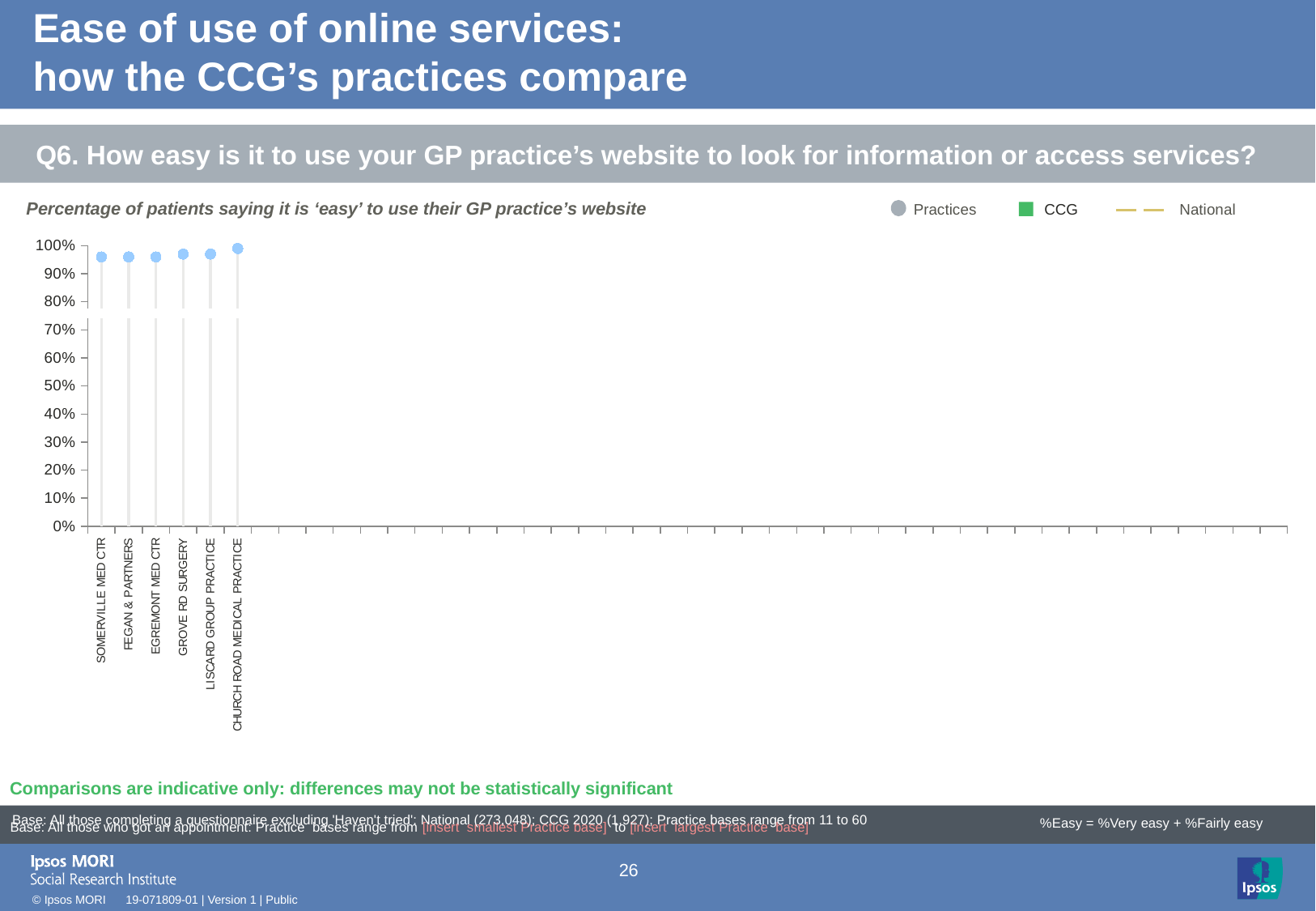

# Ease of use of online services: how the CCG’s practices compare
Q6. How easy is it to use your GP practice’s website to look for information or access services?
Percentage of patients saying it is ‘easy’ to use their GP practice’s website
Practices
CCG
National

### Chart

| Category | Leave alone!! | Column1 | Column2 | Column3 | Column4 | Target | Performance |  |  |
|---|---|---|---|---|---|---|---|---|---|
| SOMERVILLE MED CTR | None | None | 0.96 | None | None | 0.76 | 0.96 | -0.05 | -0.05 |
| FEGAN & PARTNERS | None | None | 0.96 | None | None | 0.76 | 0.96 | -0.05 | -0.05 |
| EGREMONT MED CTR | None | None | 0.96 | None | None | 0.76 | 0.96 | -0.05 | -0.05 |
| GROVE RD SURGERY | None | None | 0.97 | None | None | 0.76 | 0.97 | -0.05 | -0.05 |
| LISCARD GROUP PRACTICE | None | None | 0.97 | None | None | 0.76 | 0.97 | -0.05 | -0.05 |
| CHURCH ROAD MEDICAL PRACTICE | None | None | 0.99 | None | None | 0.76 | 0.99 | -0.05 | -0.05 |

[unsupported chart]

Comparisons are indicative only: differences may not be statistically significant
| Base: All those completing a questionnaire excluding 'Haven't tried': National (273,048); CCG 2020 (1,927); Practice bases range from 11 to 60 |
| --- |
%Easy = %Very easy + %Fairly easy

Base: All those who got an appointment: Practice  bases range from [insert  smallest Practice base]  to [insert  largest Practice  base]